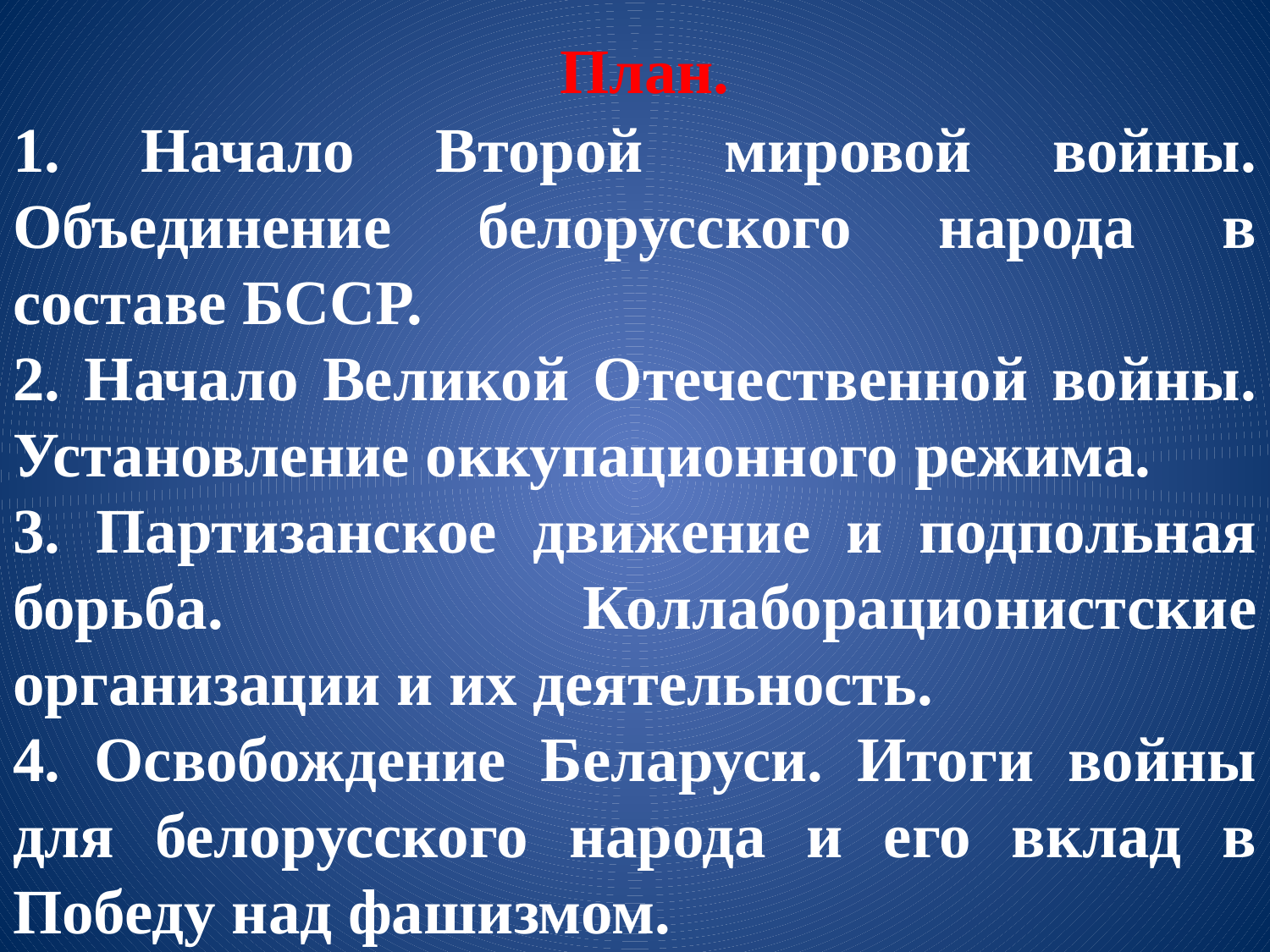

План.
1. Начало Второй мировой войны. Объединение белорусского народа в составе БССР.
2. Начало Великой Отечественной войны. Установление оккупационного режима.
3. Партизанское движение и подпольная борьба. Коллаборационистские организации и их деятельность.
4. Освобождение Беларуси. Итоги войны для белорусского народа и его вклад в Победу над фашизмом.